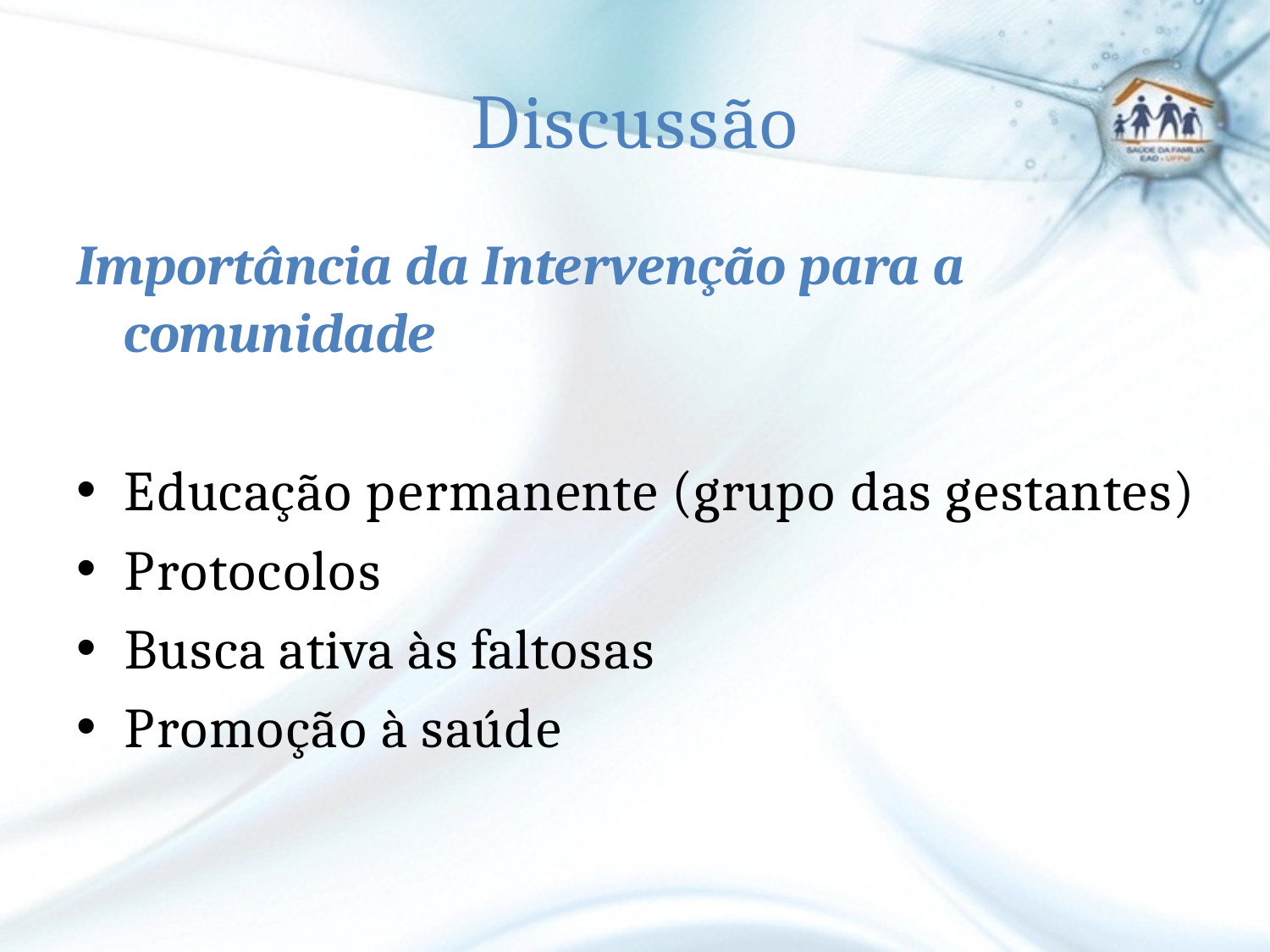

# Discussão
Importância da Intervenção para a comunidade

Educação permanente (grupo das gestantes)
Protocolos
Busca ativa às faltosas
Promoção à saúde